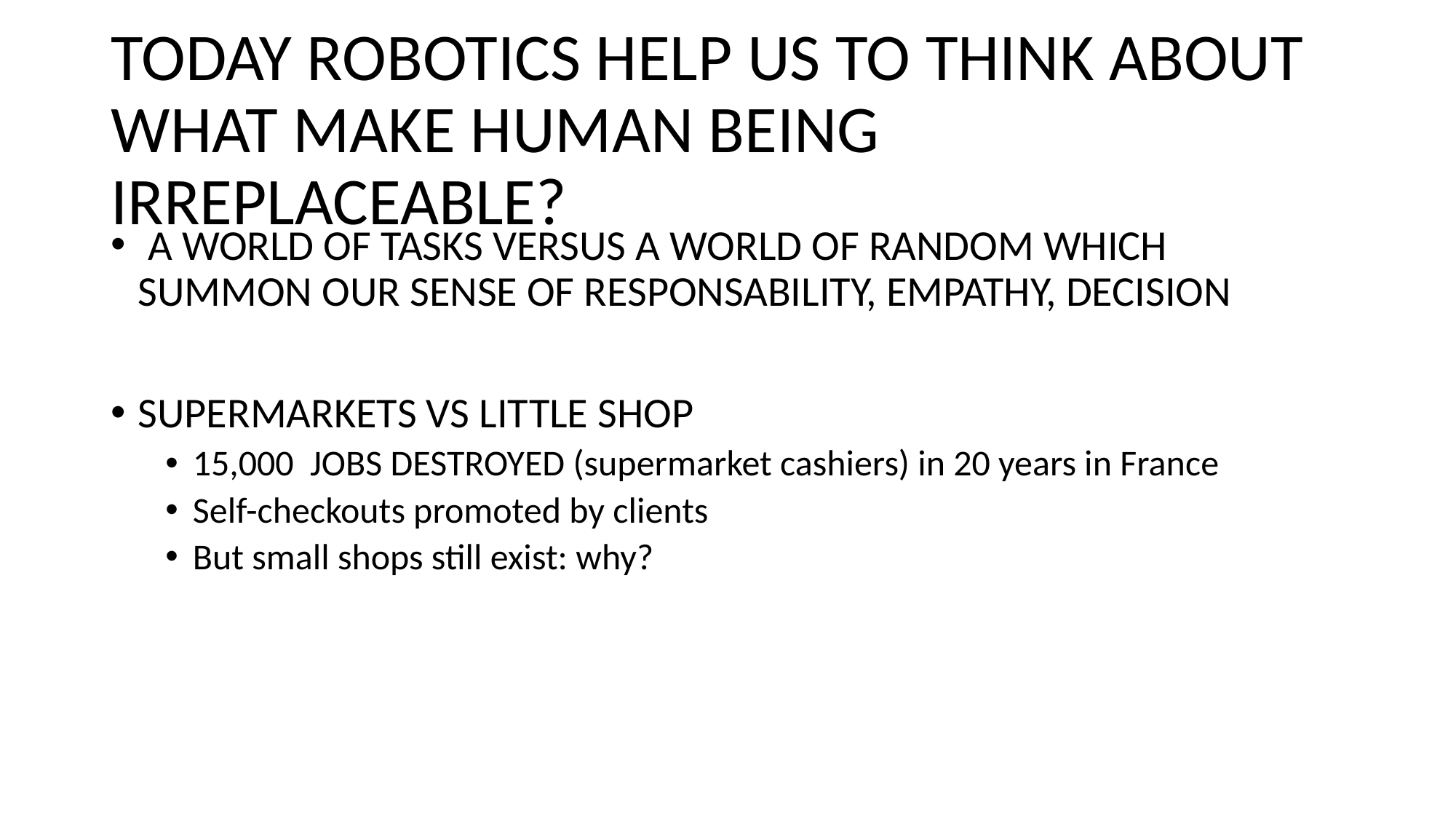

# TODAY ROBOTICS HELP US TO THINK ABOUT WHAT MAKE HUMAN BEING IRREPLACEABLE?
 A WORLD OF TASKS VERSUS A WORLD OF RANDOM WHICH SUMMON OUR SENSE OF RESPONSABILITY, EMPATHY, DECISION

SUPERMARKETS VS LITTLE SHOP
15,000  JOBS DESTROYED (supermarket cashiers) in 20 years in France
Self-checkouts promoted by clients
But small shops still exist: why?